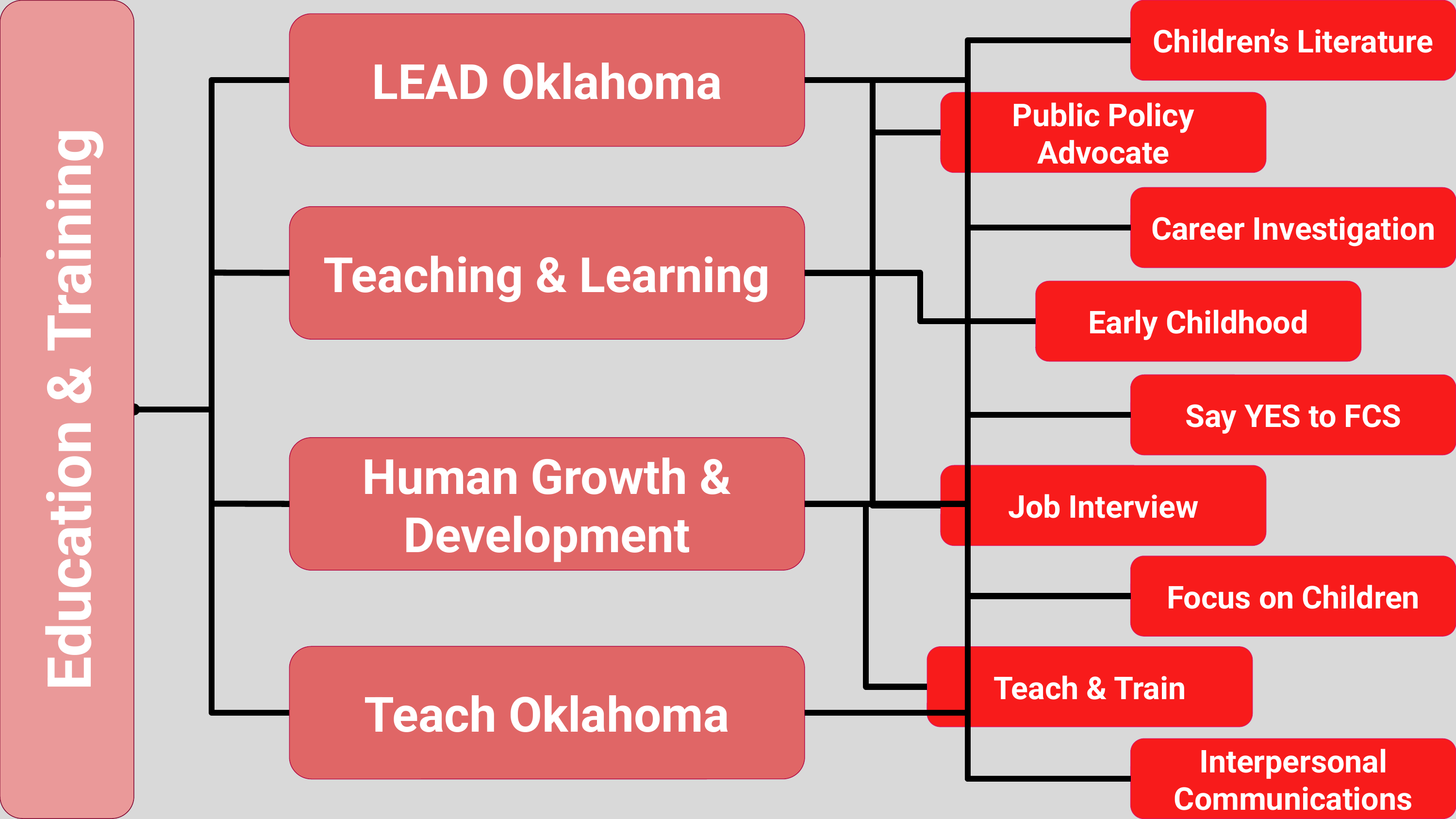

Children’s Literature
LEAD Oklahoma
Public Policy Advocate
Career Investigation
Teaching & Learning
Early Childhood
Education & Training
Say YES to FCS
Human Growth & Development
Job Interview
Focus on Children
Teach Oklahoma
Teach & Train
Interpersonal Communications